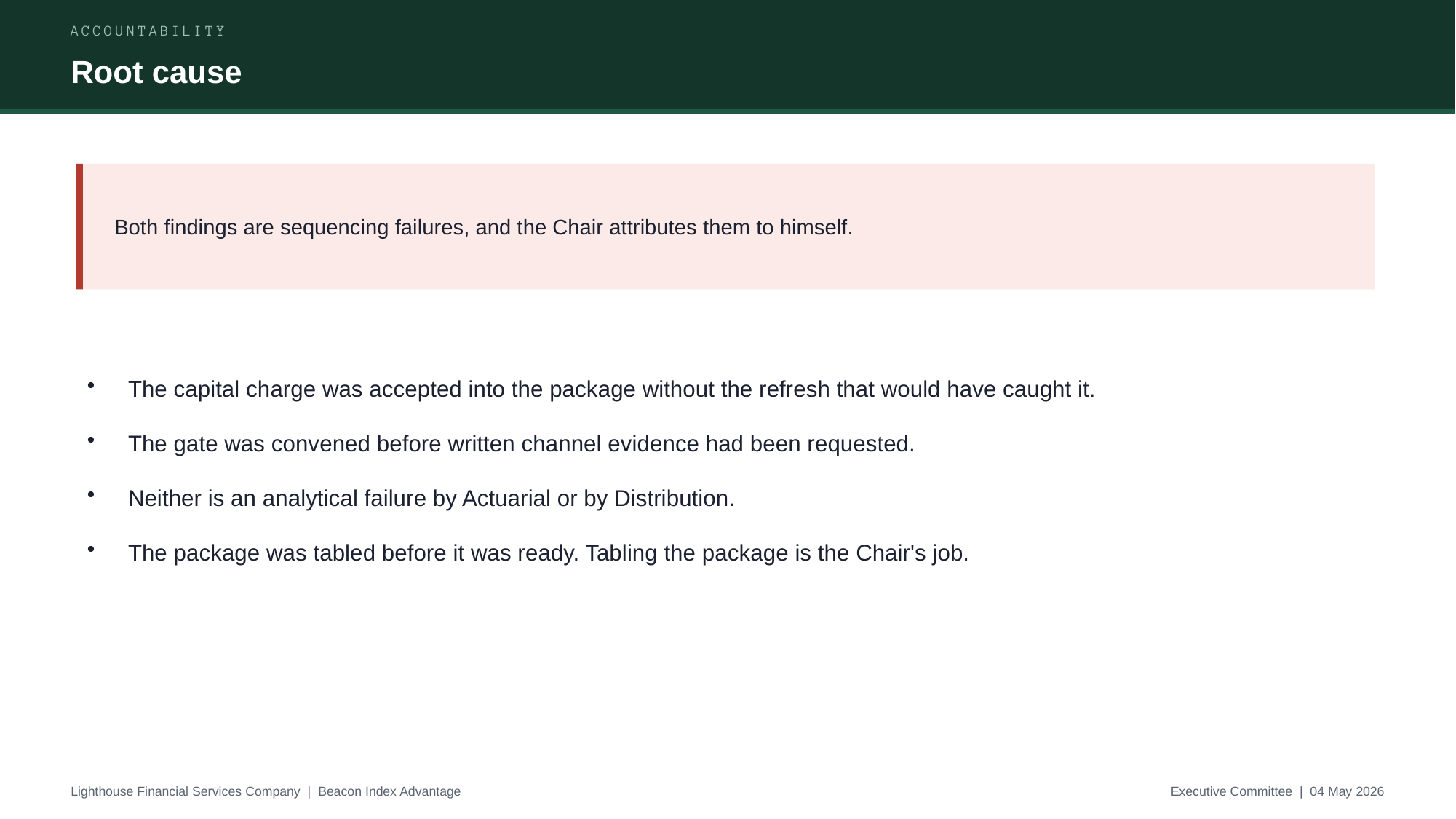

ACCOUNTABILITY
Root cause

Both findings are sequencing failures, and the Chair attributes them to himself.
The capital charge was accepted into the package without the refresh that would have caught it.
The gate was convened before written channel evidence had been requested.
Neither is an analytical failure by Actuarial or by Distribution.
The package was tabled before it was ready. Tabling the package is the Chair's job.
Lighthouse Financial Services Company  |  Beacon Index Advantage
Executive Committee  |  04 May 2026